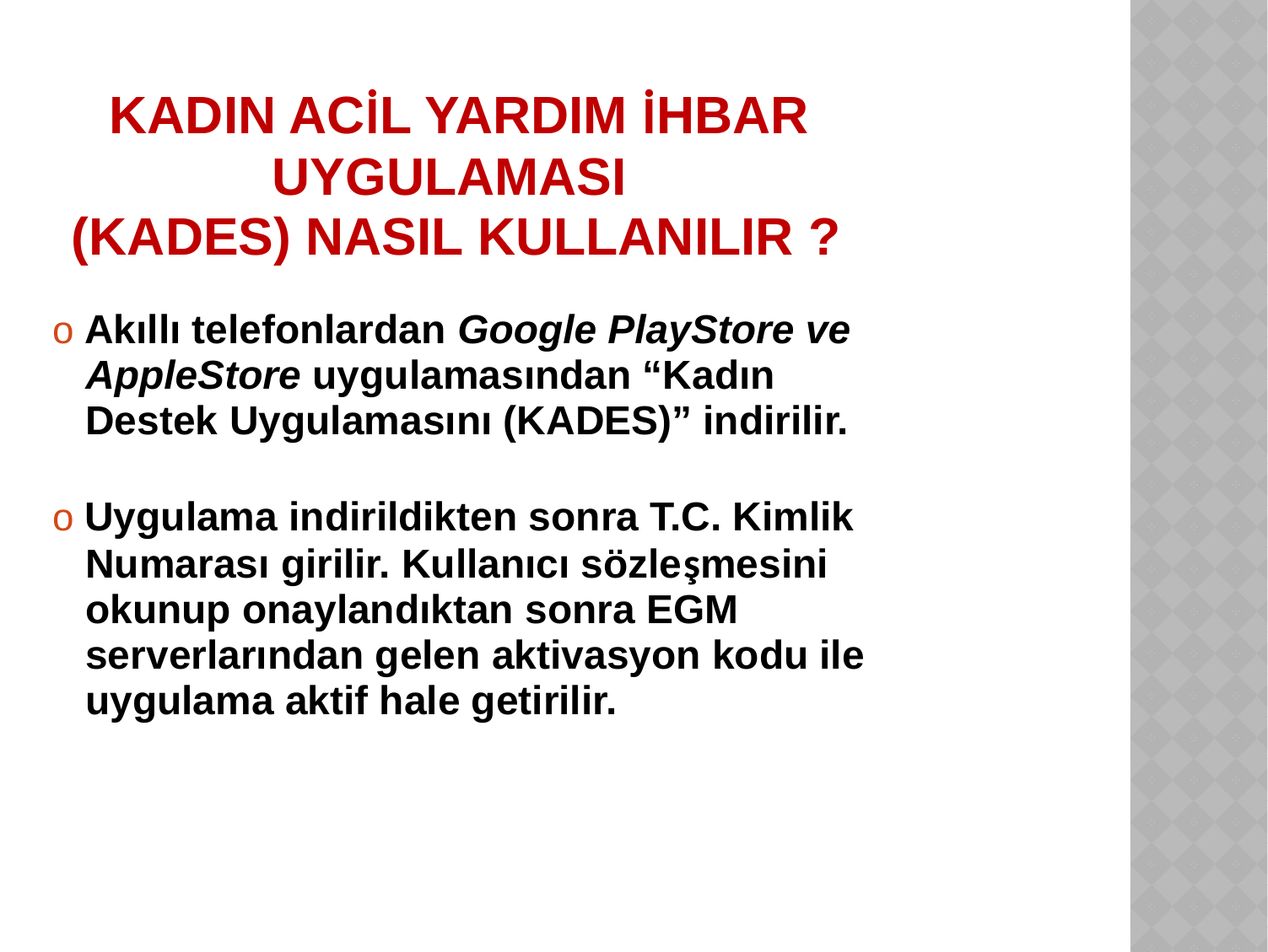

KADIN ACİL YARDIM İHBAR UYGULAMASI
(KADES) NASIL KULLANILIR ?
o Akıllı telefonlardan Google PlayStore ve AppleStore uygulamasından “Kadın Destek Uygulamasını (KADES)” indirilir.
o Uygulama indirildikten sonra T.C. Kimlik Numarası girilir. Kullanıcı sözleşmesini okunup onaylandıktan sonra EGM serverlarından gelen aktivasyon kodu ile uygulama aktif hale getirilir.